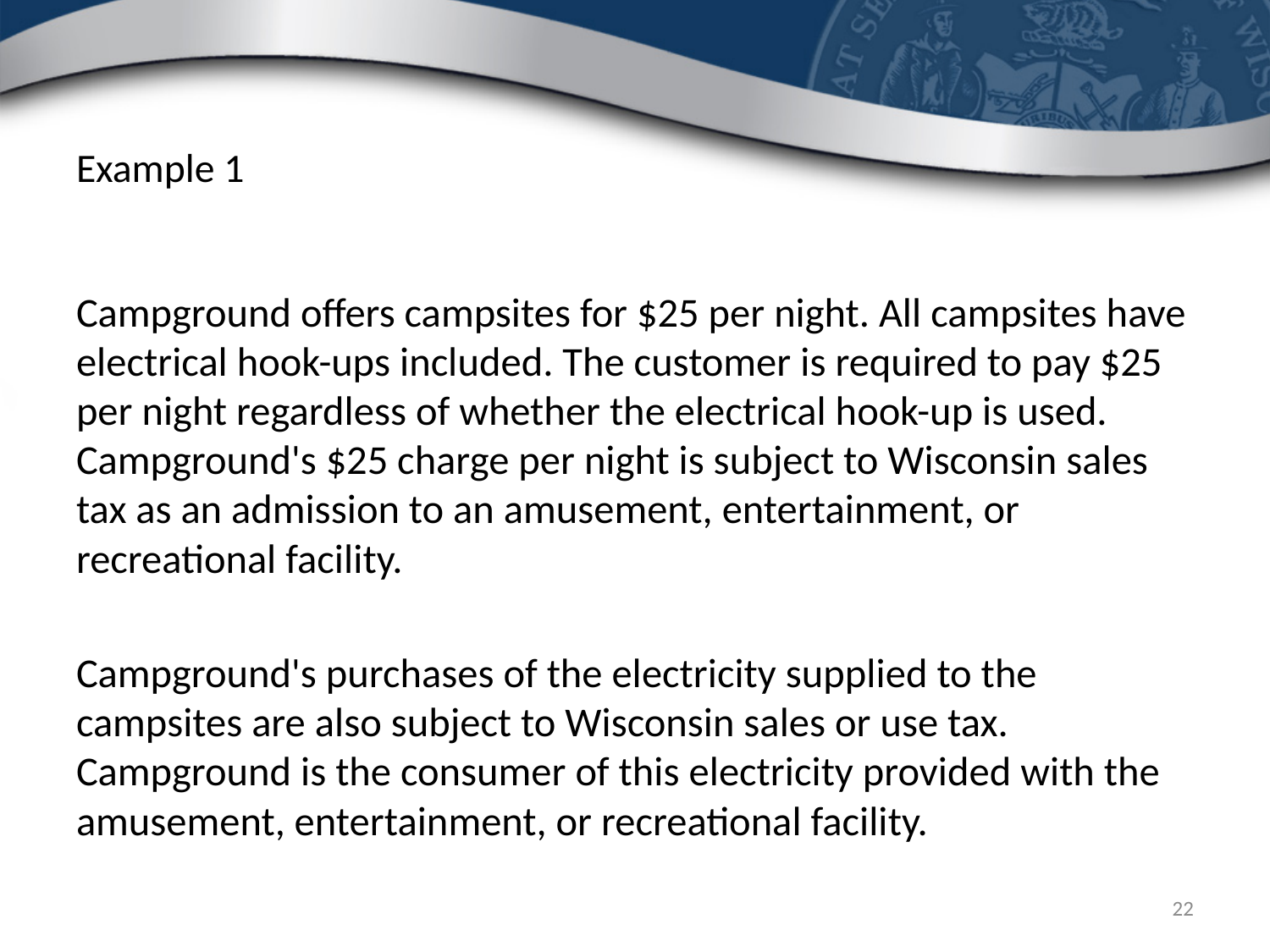

# Example 1

Campground offers campsites for $25 per night. All campsites have electrical hook-ups included. The customer is required to pay $25 per night regardless of whether the electrical hook-up is used. Campground's $25 charge per night is subject to Wisconsin sales tax as an admission to an amusement, entertainment, or recreational facility.

Campground's purchases of the electricity supplied to the campsites are also subject to Wisconsin sales or use tax. Campground is the consumer of this electricity provided with the amusement, entertainment, or recreational facility.

22